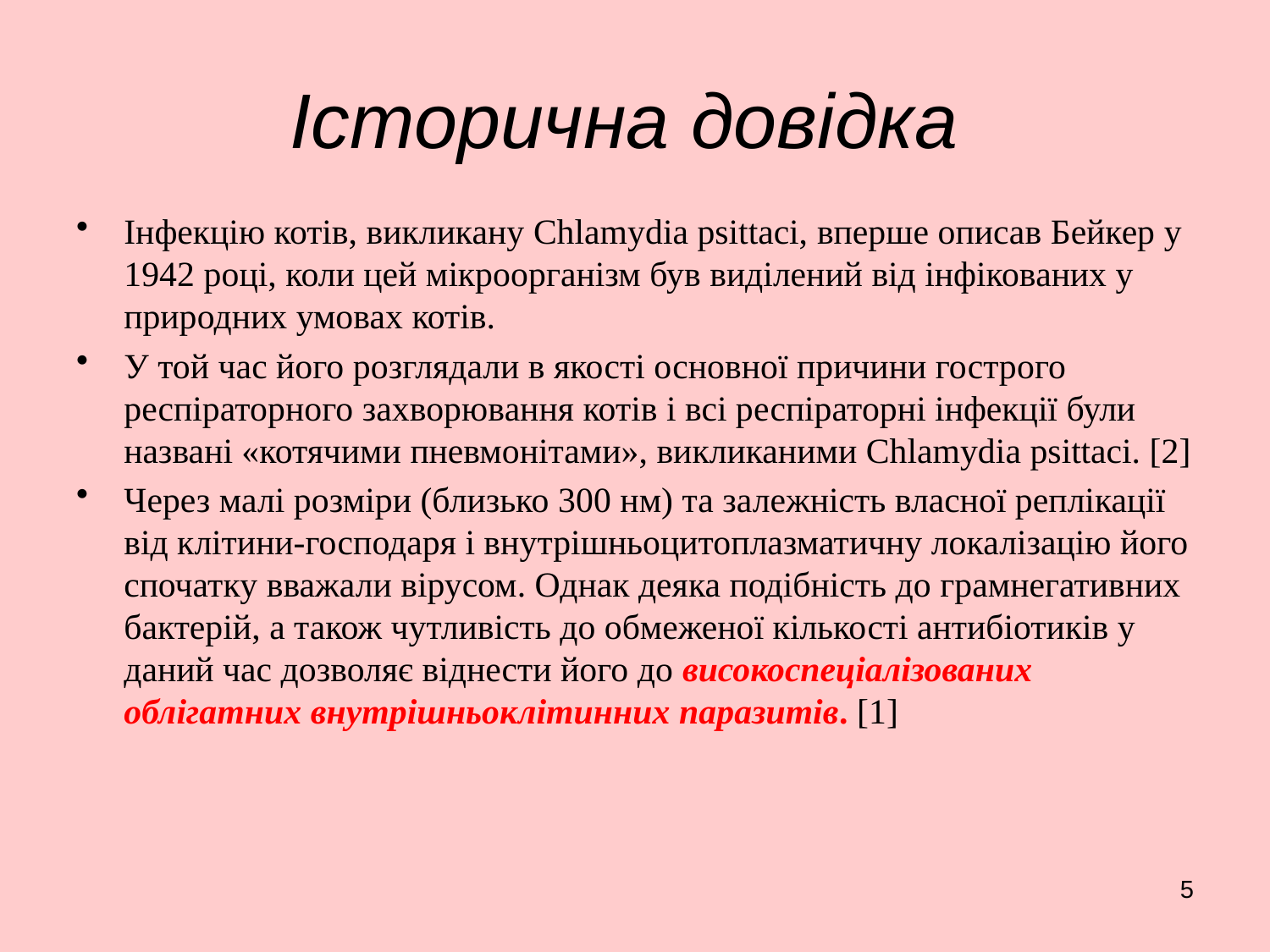

# Історична довідка
Інфекцію котів, викликану Chlamydia psittaci, вперше описав Бейкер у 1942 році, коли цей мікроорганізм був виділений від інфікованих у природних умовах котів.
У той час його розглядали в якості основної причини гострого респіраторного захворювання котів і всі респіраторні інфекції були названі «котячими пневмонітами», викликаними Chlamydia psittaci. [2]
Через малі розміри (близько 300 нм) та залежність власної реплікації від клітини-господаря і внутрішньоцитоплазматичну локалізацію його спочатку вважали вірусом. Однак деяка подібність до грамнегативних бактерій, а також чутливість до обмеженої кількості антибіотиків у даний час дозволяє віднести його до високоспеціалізованих облігатних внутрішньоклітинних паразитів. [1]
5